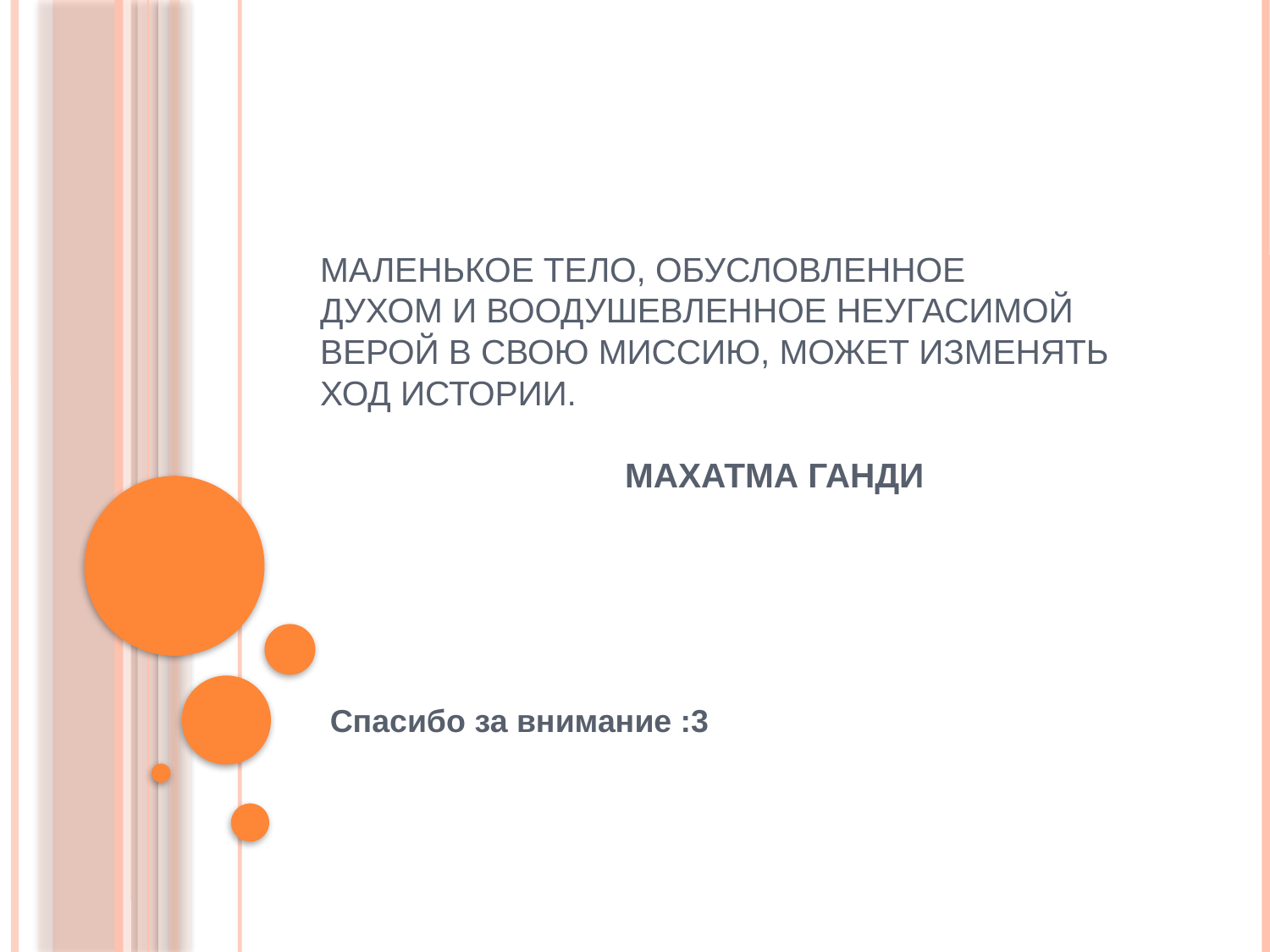

# Маленькое тело, обусловленное духом и воодушевленное неугасимой верой в свою миссию, может изменять ход истории. Махатма Ганди
Спасибо за внимание :3